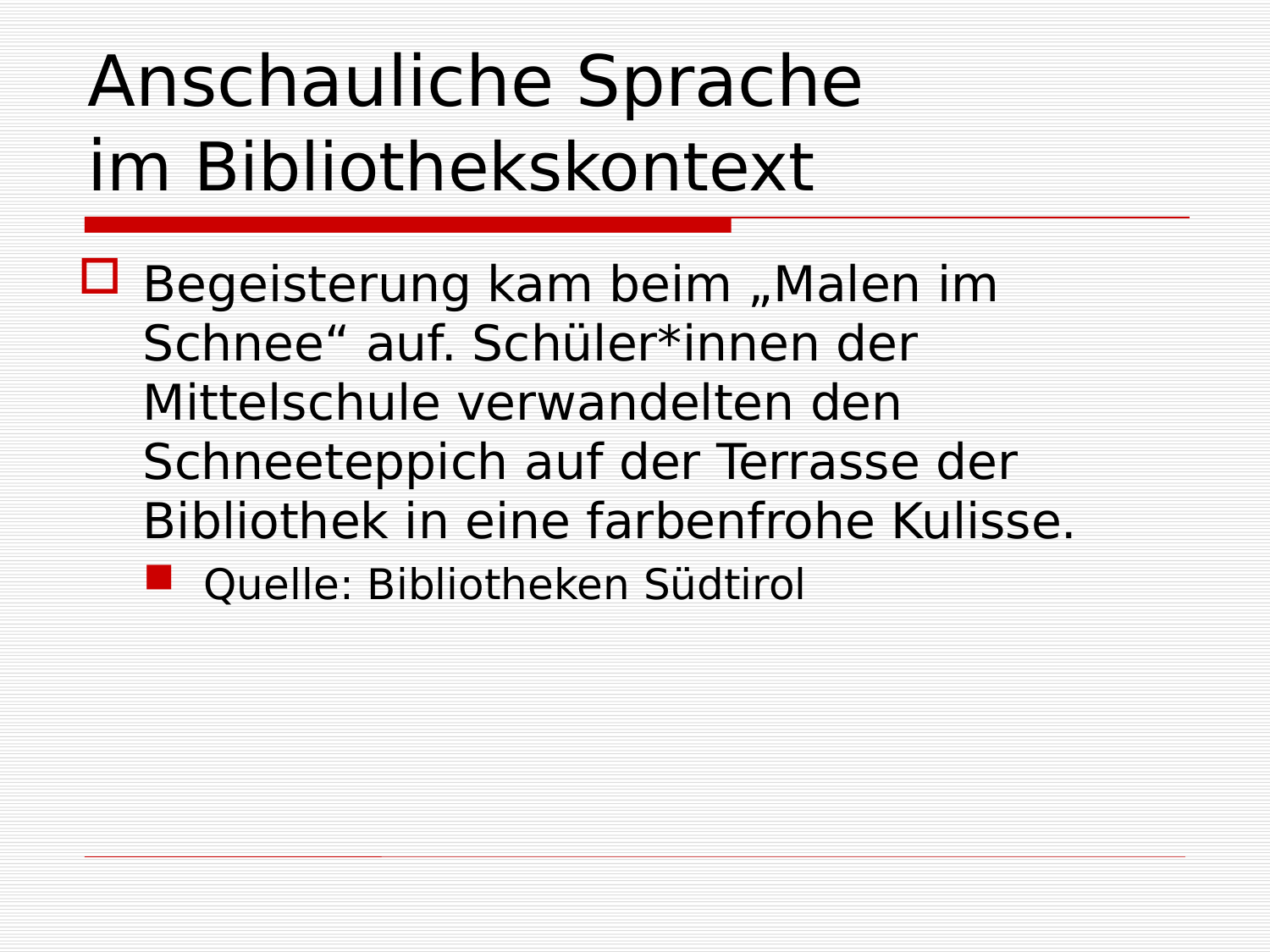

# Anschauliche Sprache im Bibliothekskontext
Begeisterung kam beim „Malen im Schnee“ auf. Schüler*innen der Mittelschule verwandelten den Schneeteppich auf der Terrasse der Bibliothek in eine farbenfrohe Kulisse.
Quelle: Bibliotheken Südtirol